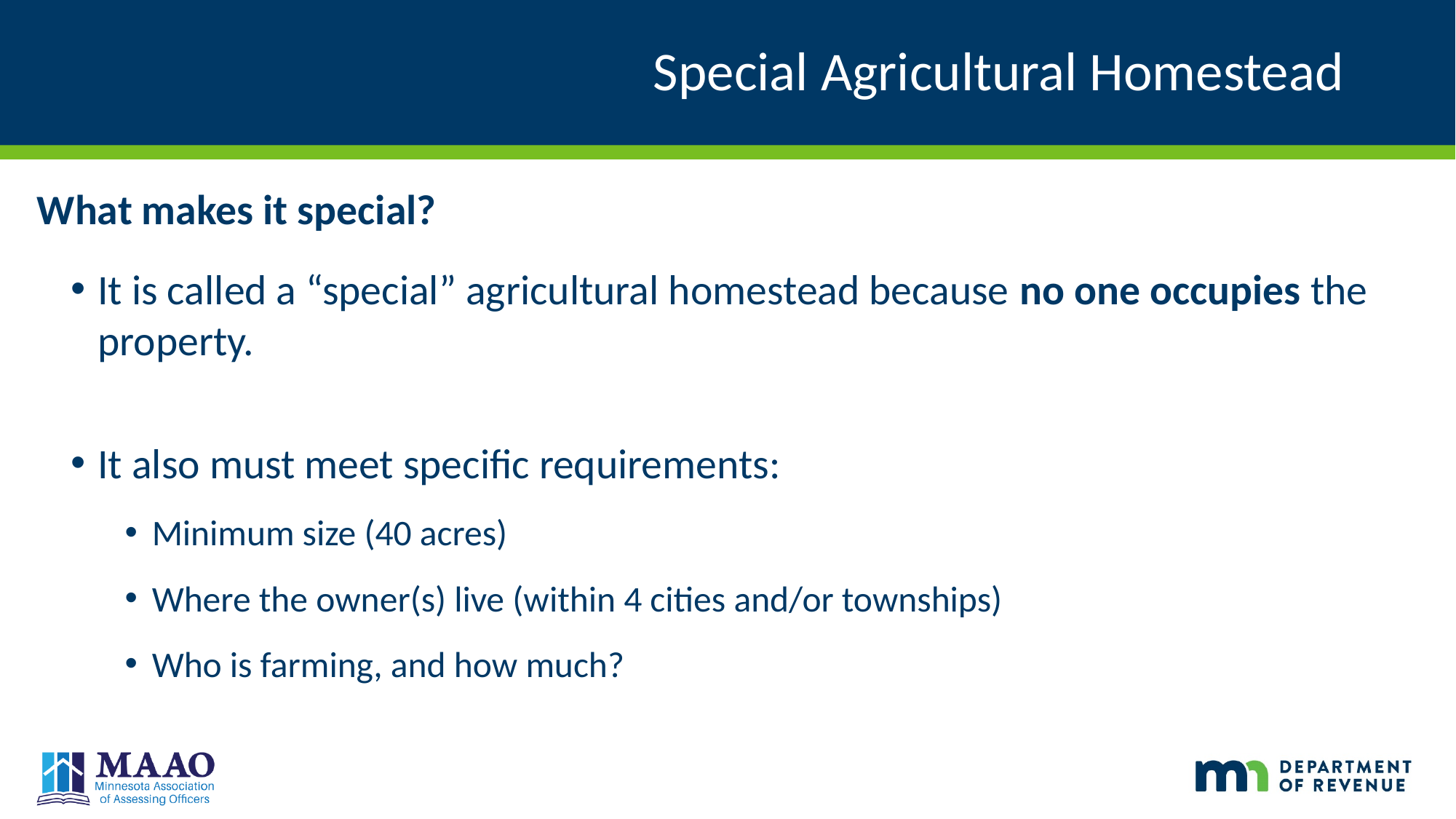

# Special Agricultural Homestead
What makes it special?
It is called a “special” agricultural homestead because no one occupies the property.
It also must meet specific requirements:
Minimum size (40 acres)
Where the owner(s) live (within 4 cities and/or townships)
Who is farming, and how much?